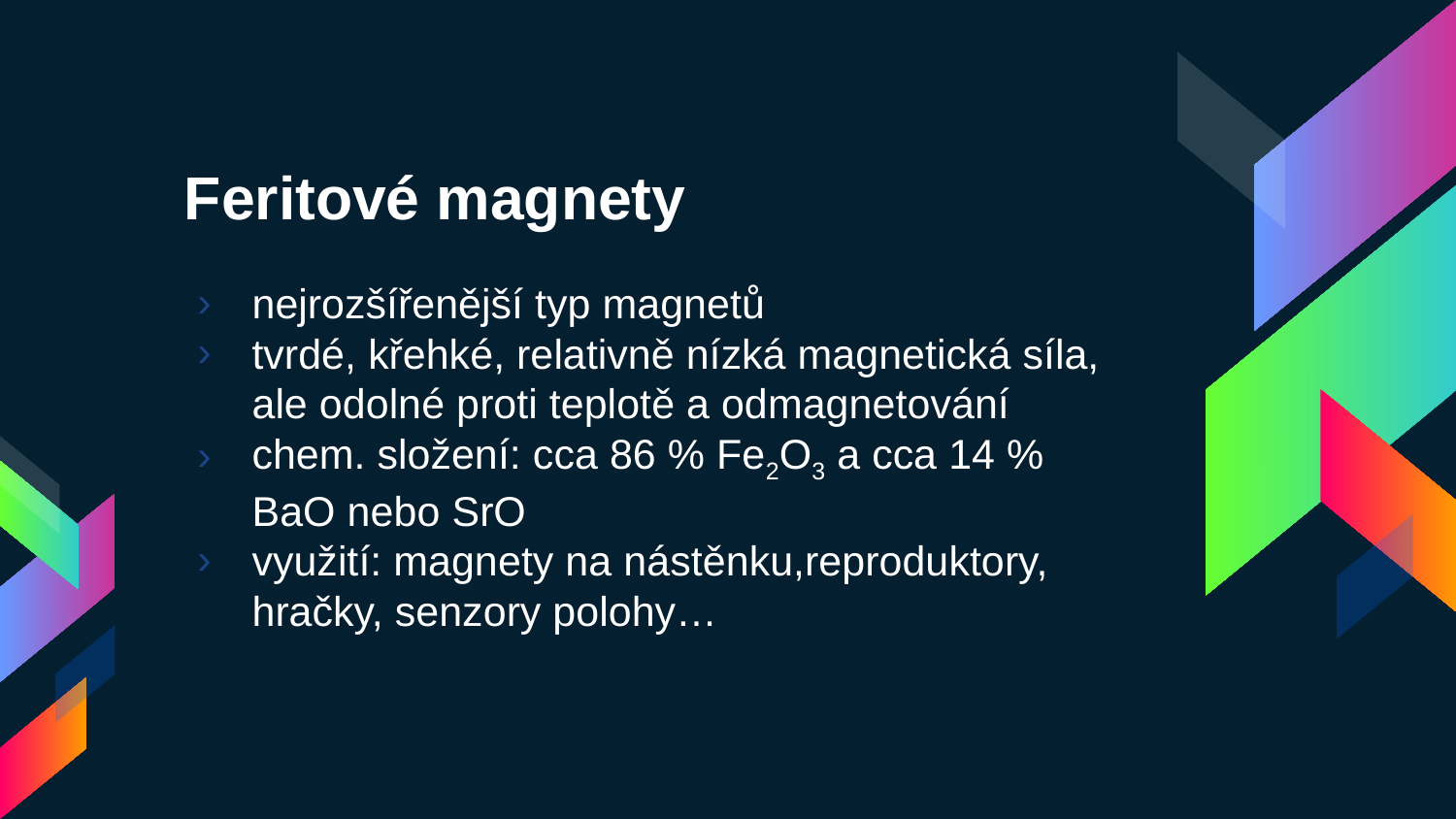

# Feritové magnety
nejrozšířenější typ magnetů
tvrdé, křehké, relativně nízká magnetická síla, ale odolné proti teplotě a odmagnetování
chem. složení: cca 86 % Fe2O3 a cca 14 % BaO nebo SrO
využití: magnety na nástěnku,reproduktory, hračky, senzory polohy…